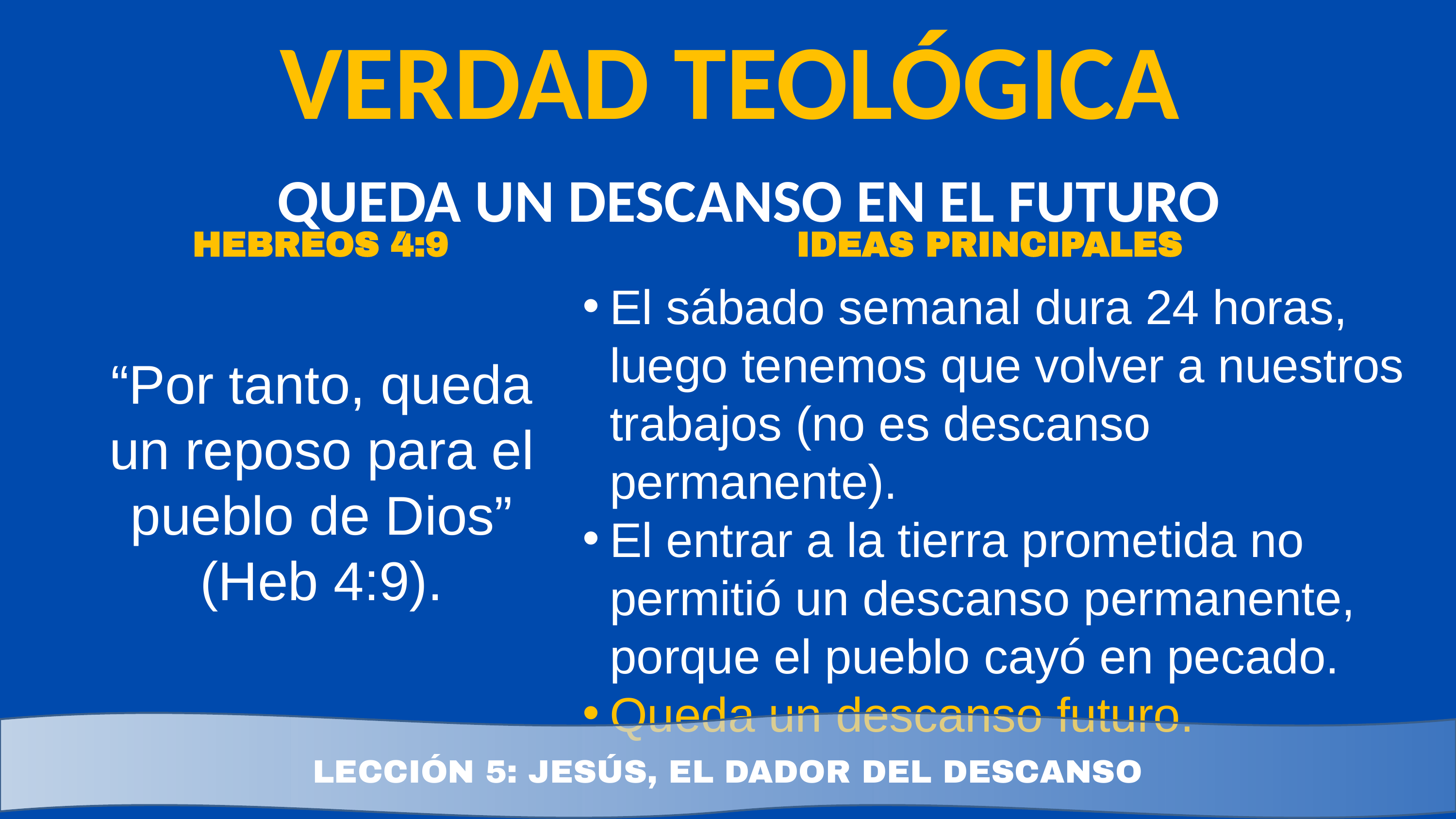

VERDAD TEOLÓGICA
	QUEDA UN DESCANSO EN EL FUTURO
HEBREOS 4:9
IDEAS PRINCIPALES
El sábado semanal dura 24 horas, luego tenemos que volver a nuestros trabajos (no es descanso permanente).
El entrar a la tierra prometida no permitió un descanso permanente, porque el pueblo cayó en pecado.
Queda un descanso futuro.
“Por tanto, queda un reposo para el pueblo de Dios” (Heb 4:9).

LECCIÓN 5: JESÚS, EL DADOR DEL DESCANSO